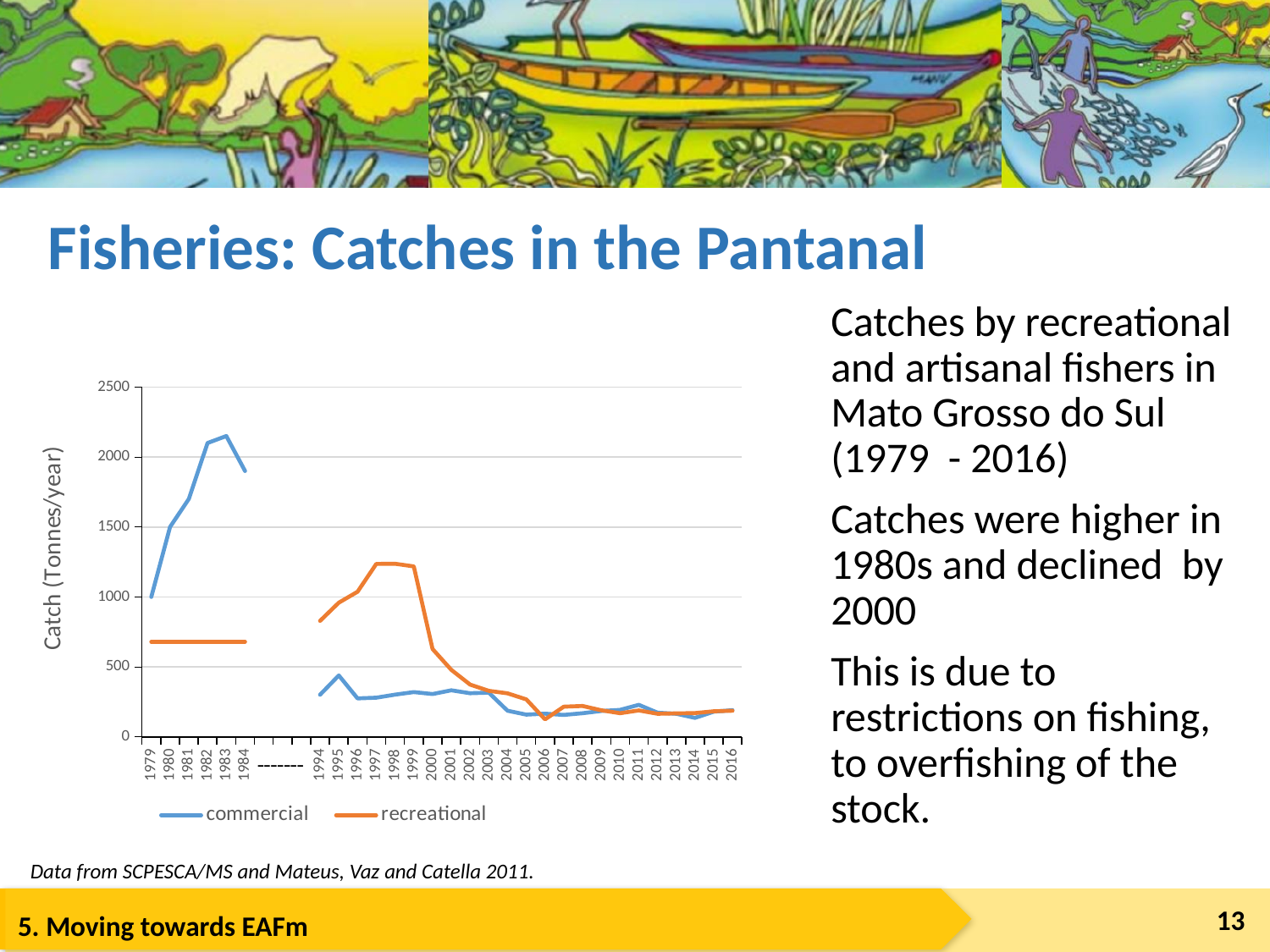

# Fisheries: Catches in the Pantanal

### Chart

| Category | commercial | recreational |
|---|---|---|
| 1979 | 1000.0 | 680.0 |
| 1980 | 1500.0 | 680.0 |
| 1981 | 1700.0 | 680.0 |
| 1982 | 2100.0 | 680.0 |
| 1983 | 2150.0 | 680.0 |
| 1984 | 1900.0 | 680.0 |
|  | None | None |
|  | None | None |
|  | None | None |
| 1994 | 301.0 | 829.0 |
| 1995 | 439.0 | 959.0 |
| 1996 | 275.0 | 1037.0 |
| 1997 | 280.0 | 1236.0 |
| 1998 | 302.0 | 1237.0 |
| 1999 | 320.0 | 1218.0 |
| 2000 | 306.0 | 628.0 |
| 2001 | 333.0 | 479.0 |
| 2002 | 312.0 | 374.0 |
| 2003 | 316.0 | 329.0 |
| 2004 | 187.0 | 311.0 |
| 2005 | 159.0 | 268.0 |
| 2006 | 166.0 | 125.0 |
| 2007 | 157.0 | 216.0 |
| 2008 | 169.0 | 221.0 |
| 2009 | 185.0 | 190.0 |
| 2010 | 193.0 | 169.0 |
| 2011 | 229.0 | 189.0 |
| 2012 | 173.0 | 165.0 |
| 2013 | 165.0 | 168.0 |
| 2014 | 136.0 | 170.0 |
| 2015 | 180.0 | 183.0 |
| 2016 | 191.0 | 187.0 |
Catches by recreational and artisanal fishers in Mato Grosso do Sul (1979  - 2016)
Catches were higher in 1980s and declined  by 2000
This is due to   restrictions on fishing,  to overfishing of the stock.
Data from SCPESCA/MS and Mateus, Vaz and Catella 2011.

13